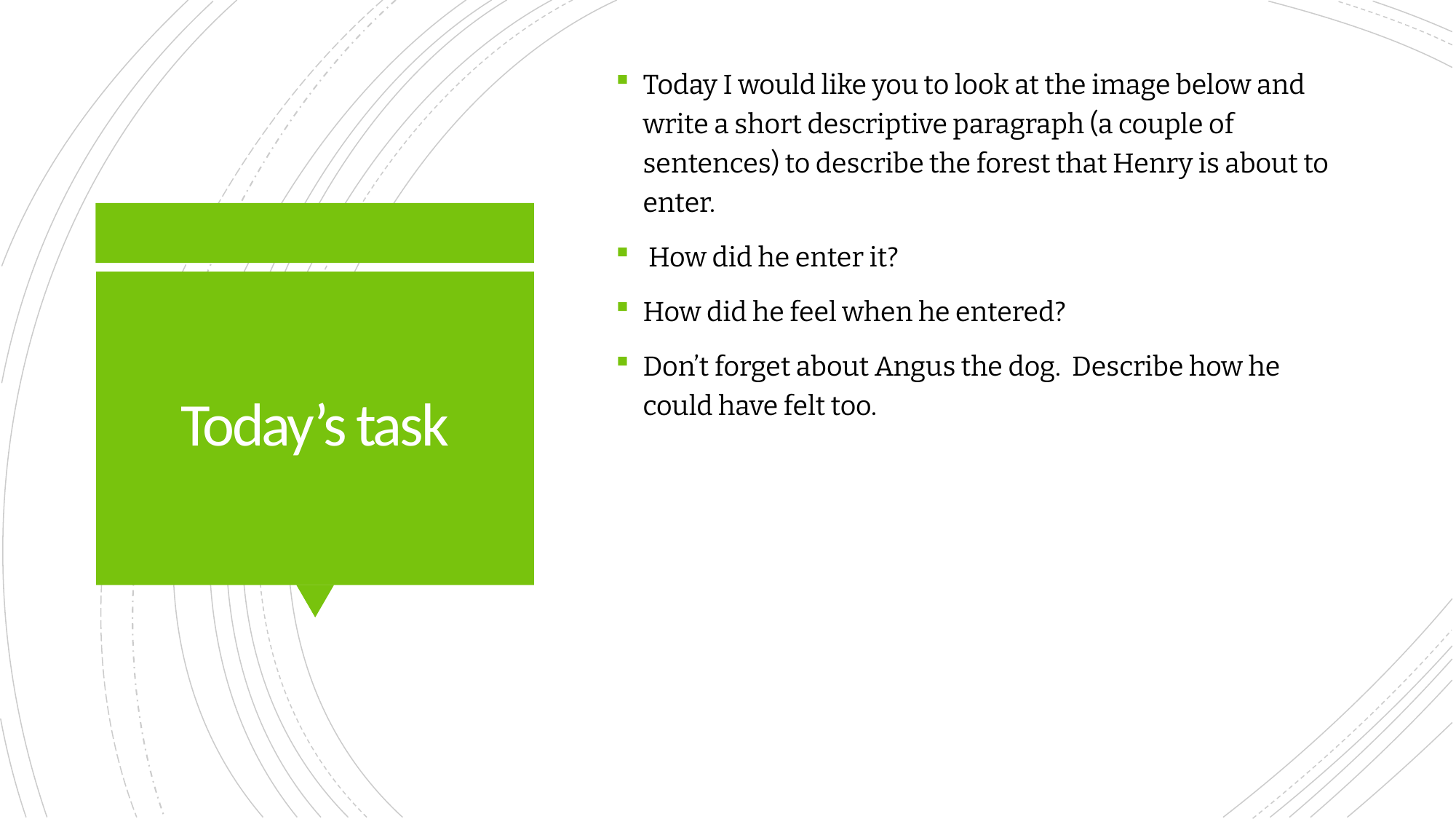

Today I would like you to look at the image below and write a short descriptive paragraph (a couple of sentences) to describe the forest that Henry is about to enter.
 How did he enter it?
How did he feel when he entered?
Don’t forget about Angus the dog.  Describe how he could have felt too.

# Today’s task